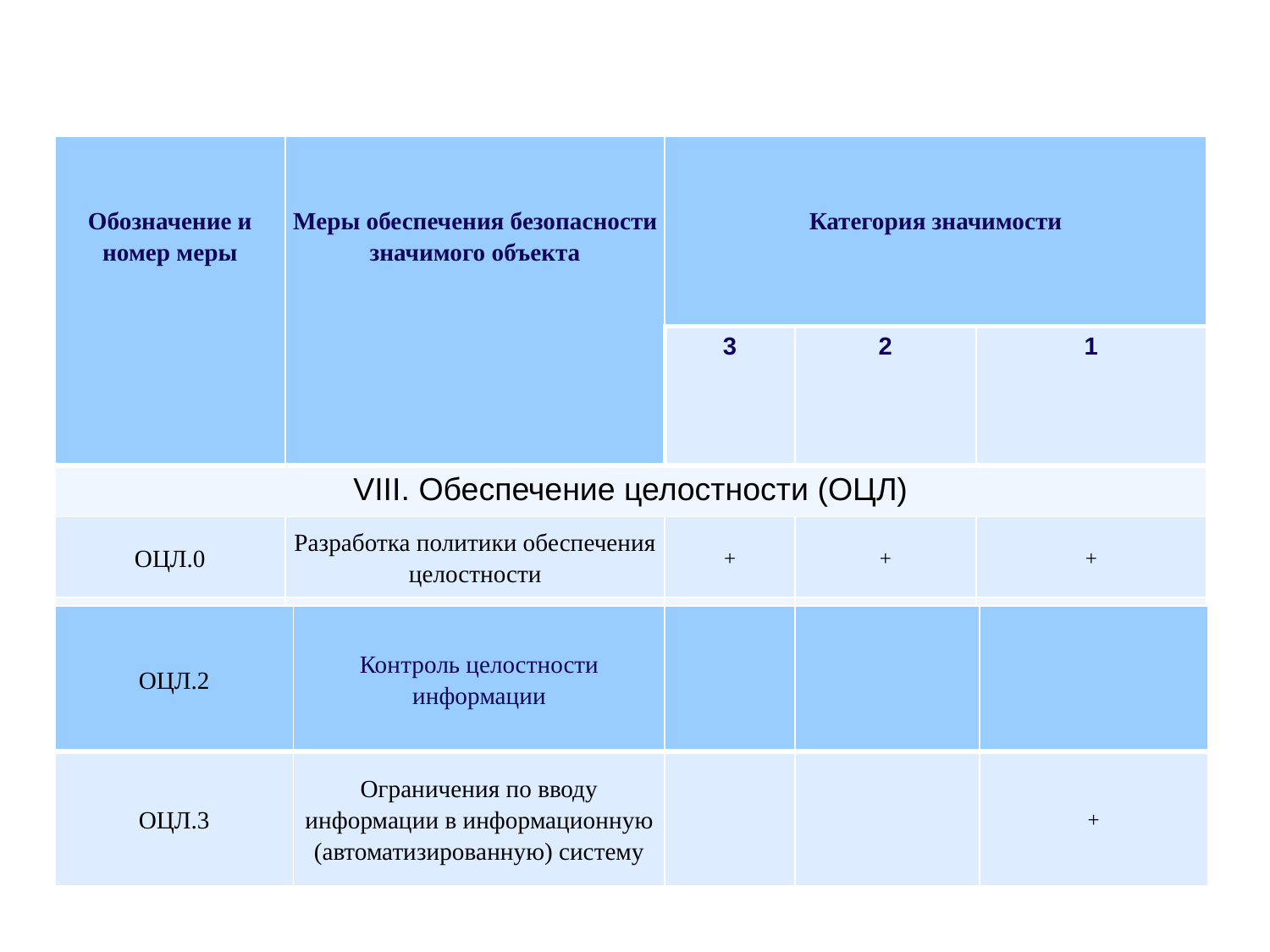

#
| Обозначение и номер меры | Меры обеспечения безопасности значимого объекта | Категория значимости |  |  |
| --- | --- | --- | --- | --- |
|  |  | 3 | 2 | 1 |
| VIII. Обеспечение целостности (ОЦЛ) |  |  |  |  |
| ОЦЛ.0 | Разработка политики обеспечения целостности | + | + | + |
| ОЦЛ.1 | Контроль целостности программного обеспечения | + | + | + |
| ОЦЛ.2 | Контроль целостности информации |  |  |  |
| --- | --- | --- | --- | --- |
| ОЦЛ.3 | Ограничения по вводу информации в информационную (автоматизированную) систему |  |  | + |